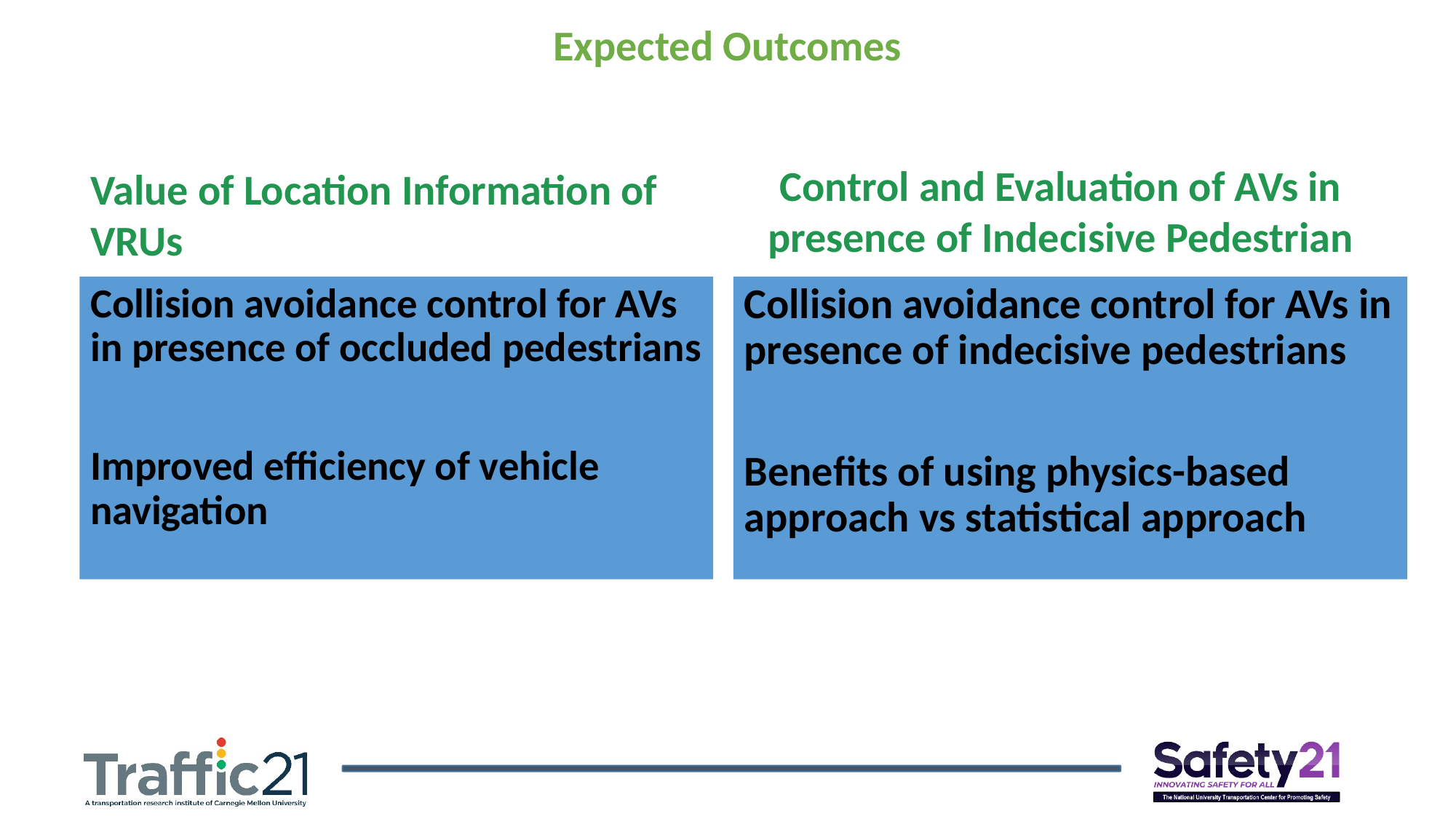

Expected Outcomes
Control and Evaluation of AVs in presence of Indecisive Pedestrian

Value of Location Information of VRUs

Collision avoidance control for AVs in presence of occluded pedestrians

Improved efficiency of vehicle navigation
Collision avoidance control for AVs in presence of indecisive pedestrians

Benefits of using physics-based approach vs statistical approach